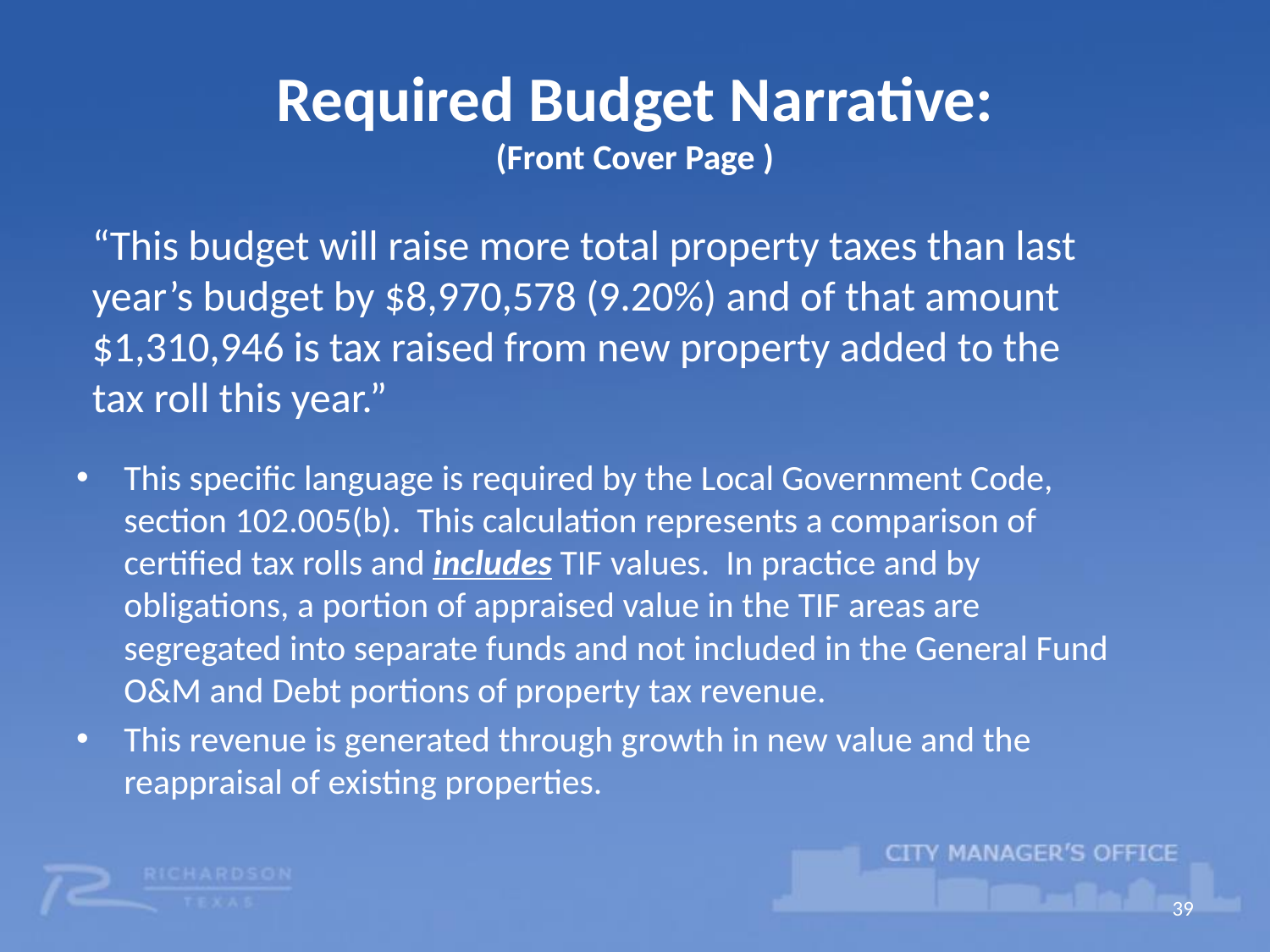

# Required Budget Narrative: (Front Cover Page )
“This budget will raise more total property taxes than last year’s budget by $8,970,578 (9.20%) and of that amount $1,310,946 is tax raised from new property added to the tax roll this year.”

This specific language is required by the Local Government Code, section 102.005(b).  This calculation represents a comparison of certified tax rolls and includes TIF values.  In practice and by obligations, a portion of appraised value in the TIF areas are segregated into separate funds and not included in the General Fund O&M and Debt portions of property tax revenue.
This revenue is generated through growth in new value and the reappraisal of existing properties.

39